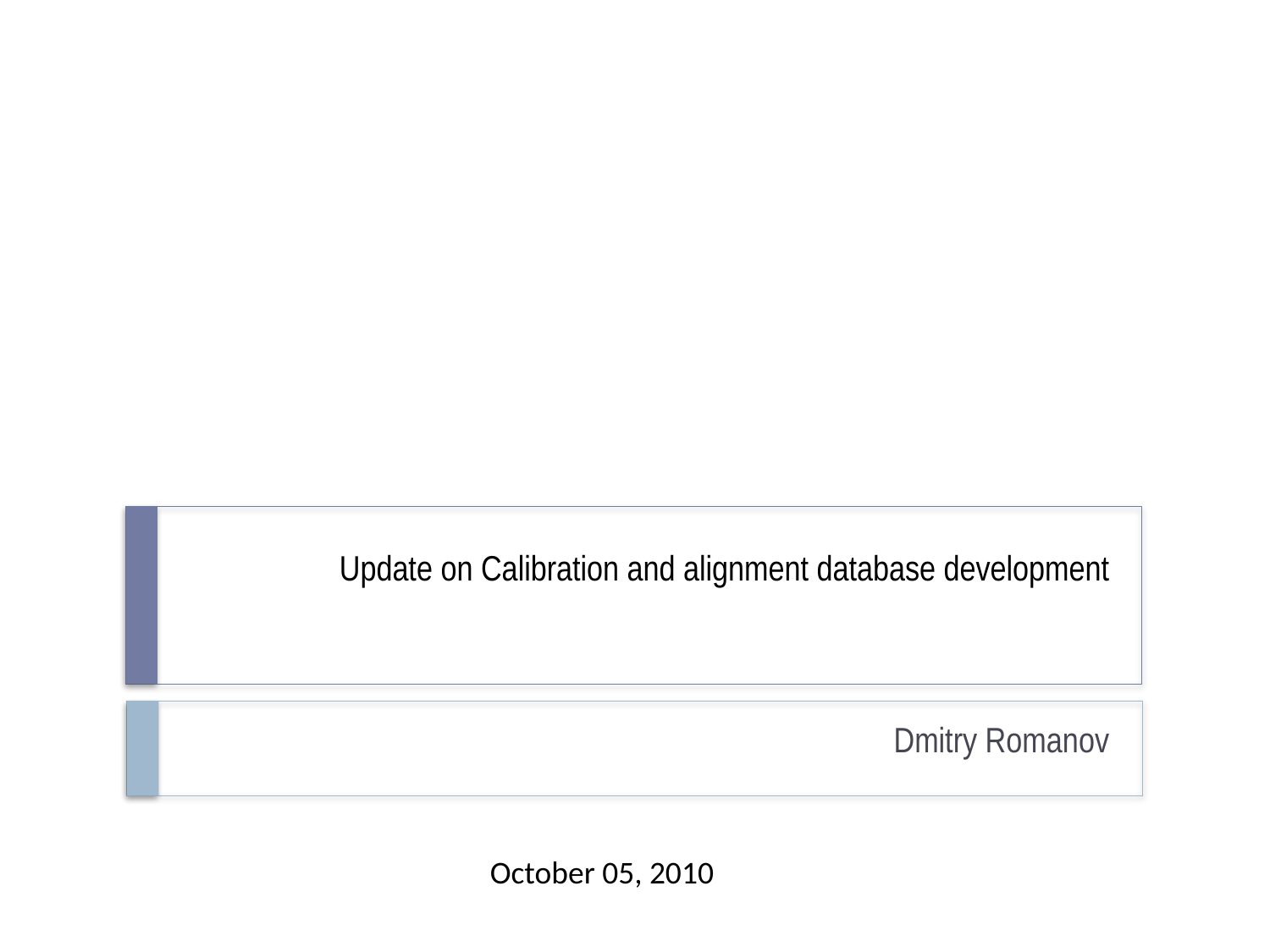

# Update on Calibration and alignment database development
Dmitry Romanov
October 05, 2010